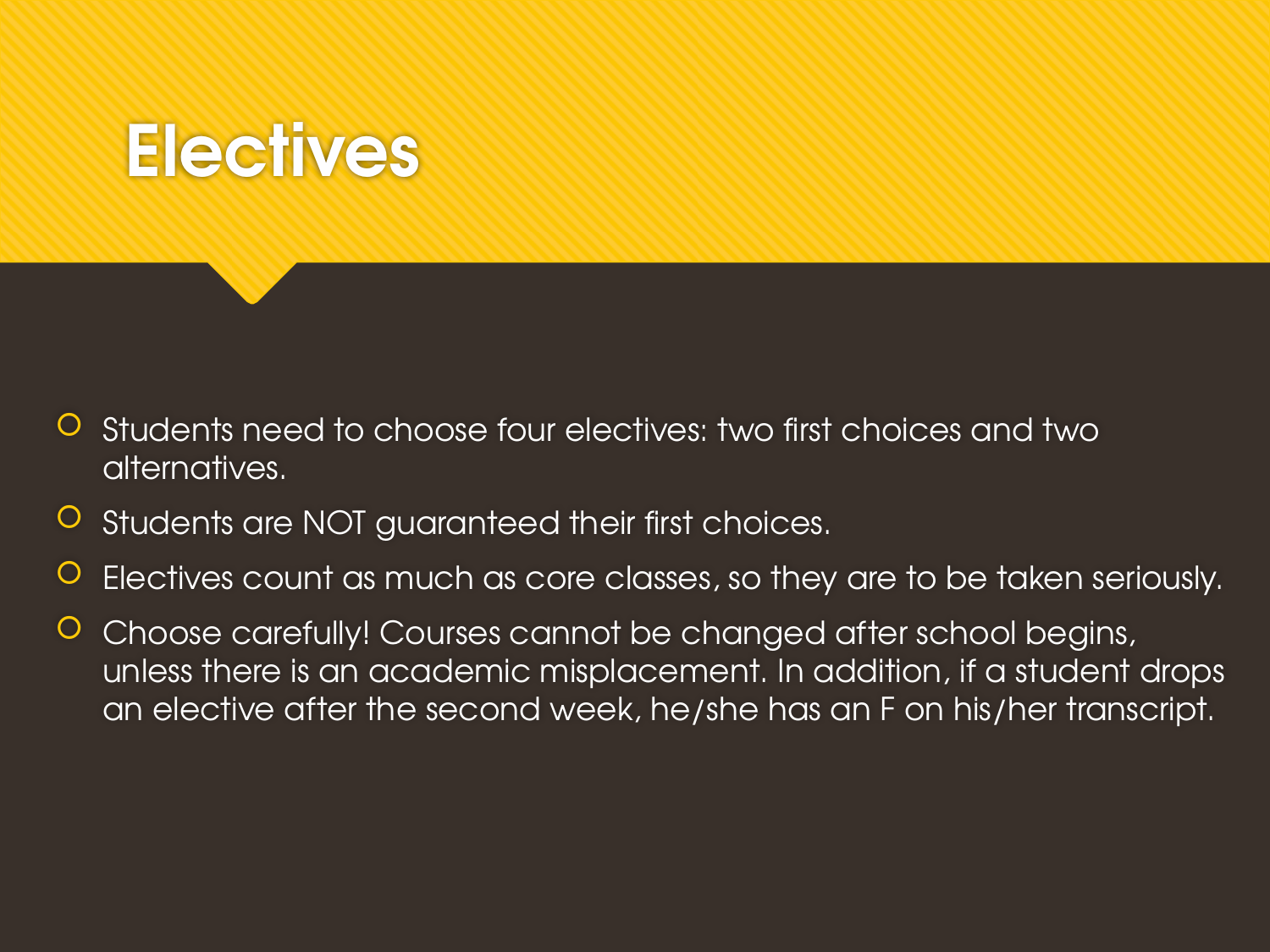

# Electives
Students need to choose four electives: two first choices and two alternatives.
Students are NOT guaranteed their first choices.
Electives count as much as core classes, so they are to be taken seriously.
Choose carefully! Courses cannot be changed after school begins, unless there is an academic misplacement. In addition, if a student drops an elective after the second week, he/she has an F on his/her transcript.